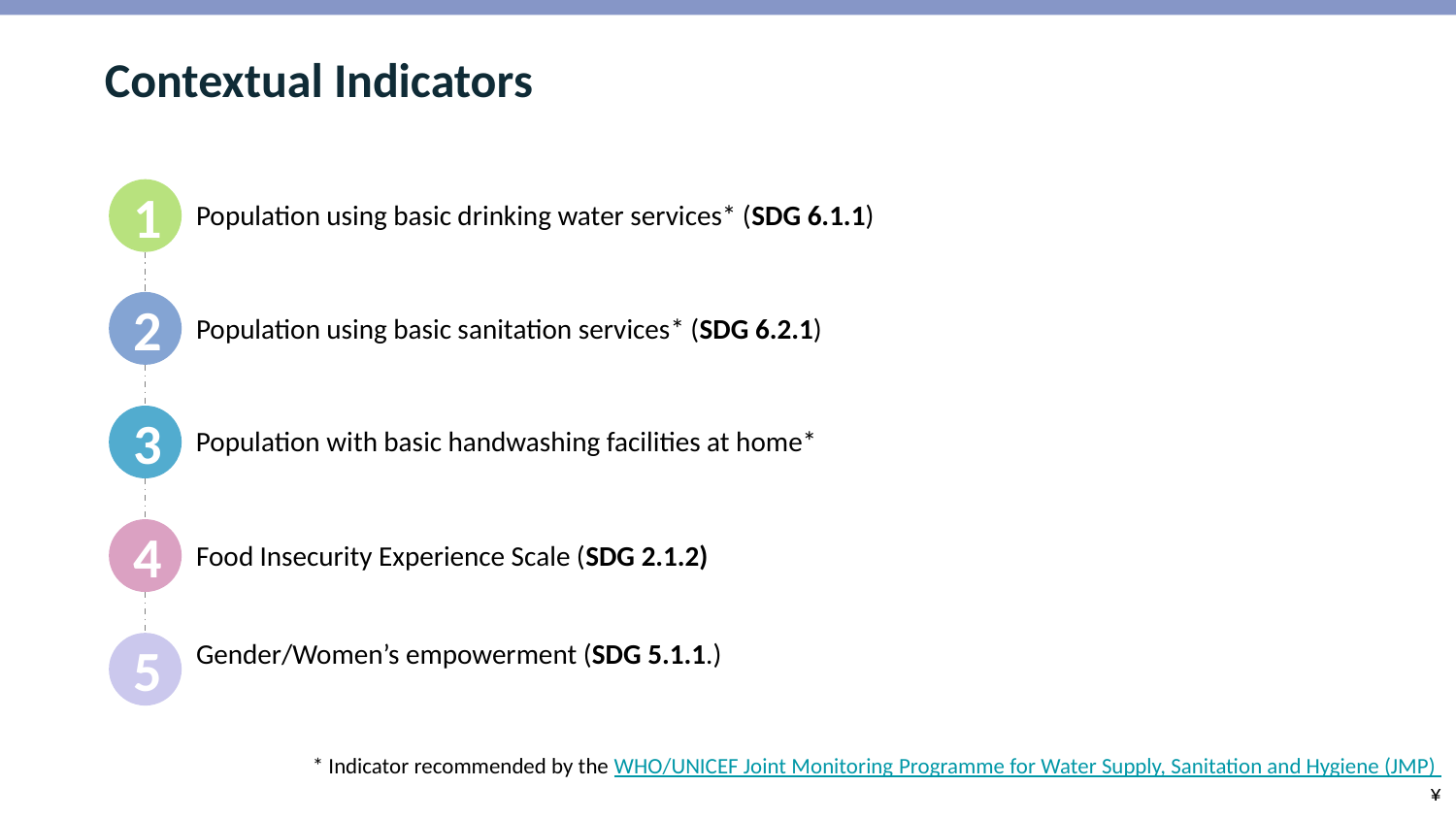

# Contextual Indicators
1
Population using basic drinking water services* (SDG 6.1.1)
2
Population using basic sanitation services* (SDG 6.2.1)
3
Population with basic handwashing facilities at home*
4
Food Insecurity Experience Scale (SDG 2.1.2)
Gender/Women’s empowerment (SDG 5.1.1.)
5
* Indicator recommended by the WHO/UNICEF Joint Monitoring Programme for Water Supply, Sanitation and Hygiene (JMP)
¥